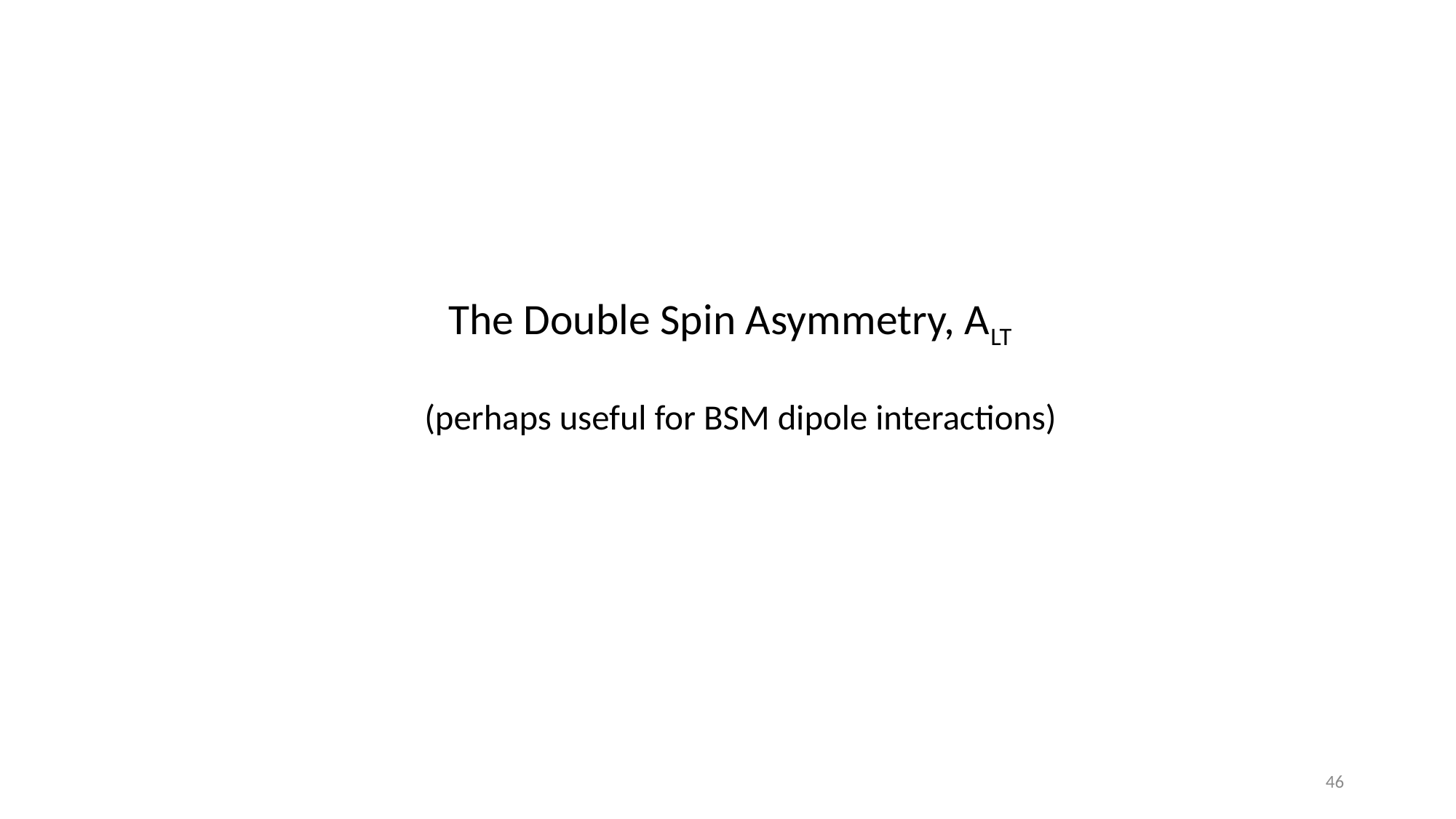

# The Double Spin Asymmetry, ALT (perhaps useful for BSM dipole interactions)
46